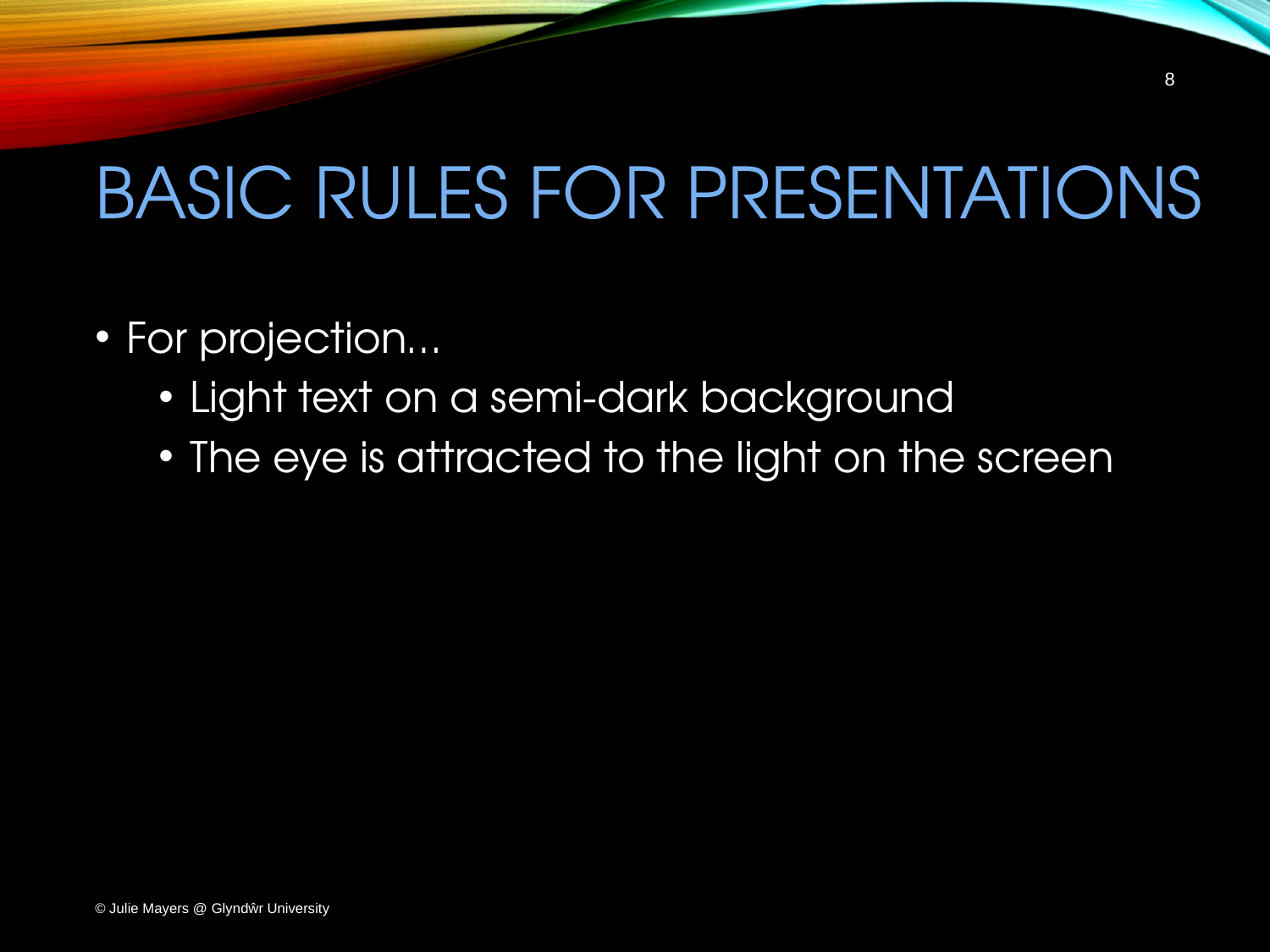

8
# Basic Rules for Presentations
For projection…
Light text on a semi-dark background
The eye is attracted to the light on the screen
© Julie Mayers @ Glyndŵr University